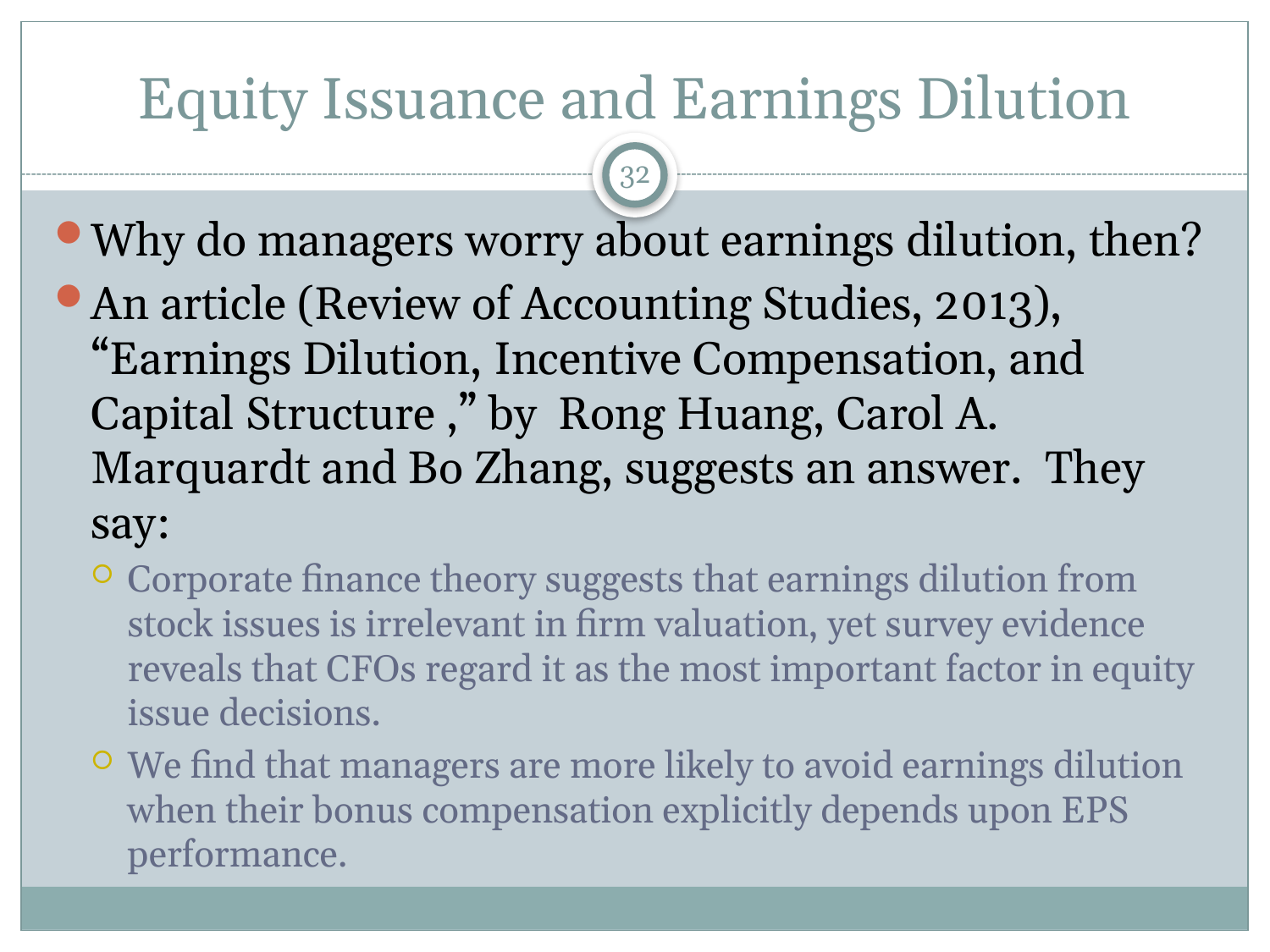

# Equity Issuance and Earnings Dilution
32
Why do managers worry about earnings dilution, then?
An article (Review of Accounting Studies, 2013), “Earnings Dilution, Incentive Compensation, and Capital Structure ,” by  Rong Huang, Carol A. Marquardt and Bo Zhang, suggests an answer.  They say:
Corporate finance theory suggests that earnings dilution from stock issues is irrelevant in firm valuation, yet survey evidence reveals that CFOs regard it as the most important factor in equity issue decisions.
We find that managers are more likely to avoid earnings dilution when their bonus compensation explicitly depends upon EPS performance.